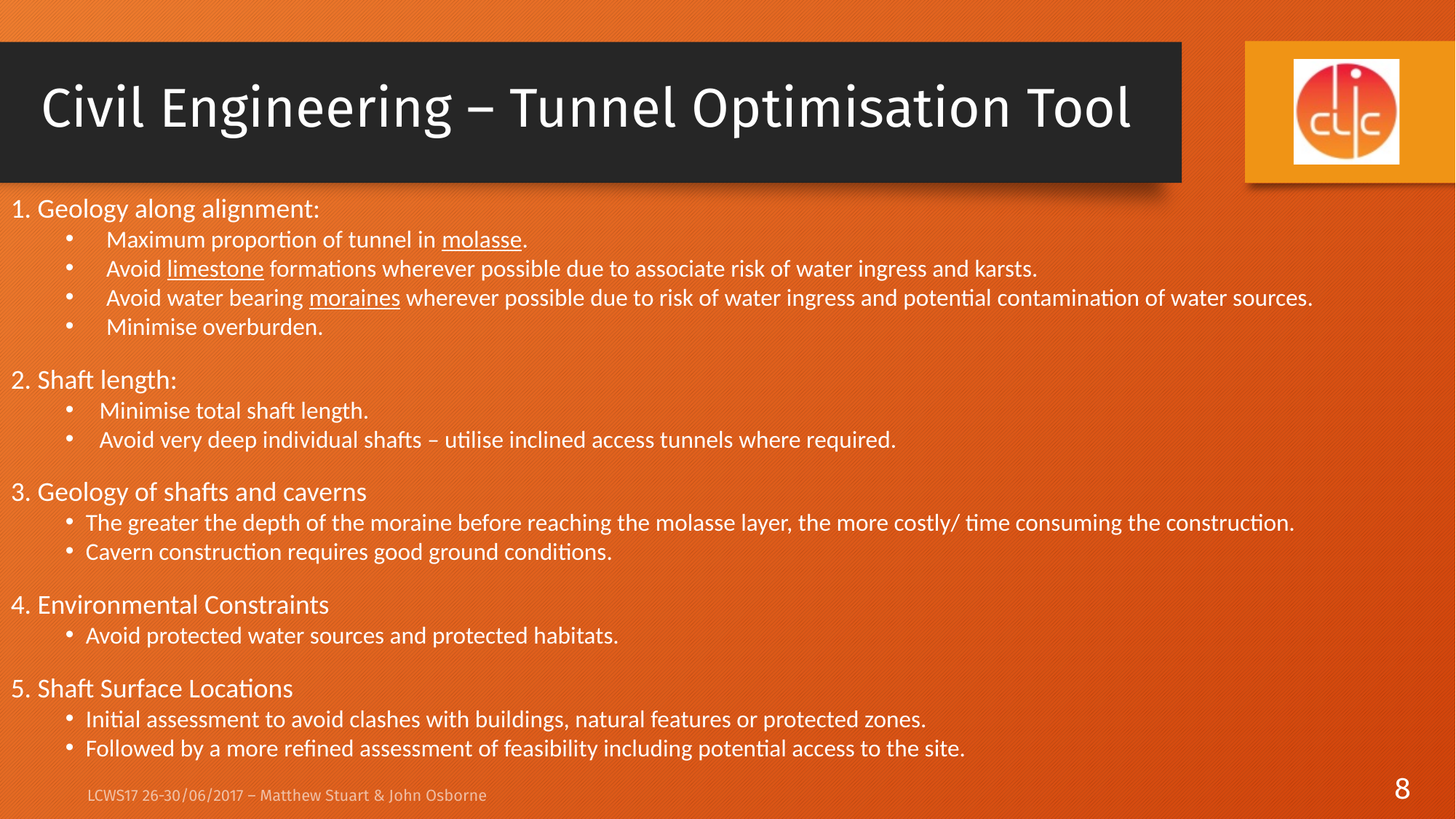

Civil Engineering – Tunnel Optimisation Tool
1. Geology along alignment:
Maximum proportion of tunnel in molasse.
Avoid limestone formations wherever possible due to associate risk of water ingress and karsts.
Avoid water bearing moraines wherever possible due to risk of water ingress and potential contamination of water sources.
Minimise overburden.

2. Shaft length:
Minimise total shaft length.
Avoid very deep individual shafts – utilise inclined access tunnels where required.

3. Geology of shafts and caverns
The greater the depth of the moraine before reaching the molasse layer, the more costly/ time consuming the construction.
Cavern construction requires good ground conditions.

4. Environmental Constraints
Avoid protected water sources and protected habitats.

5. Shaft Surface Locations
Initial assessment to avoid clashes with buildings, natural features or protected zones.
Followed by a more refined assessment of feasibility including potential access to the site.
8
LCWS17 26-30/06/2017 – Matthew Stuart & John Osborne